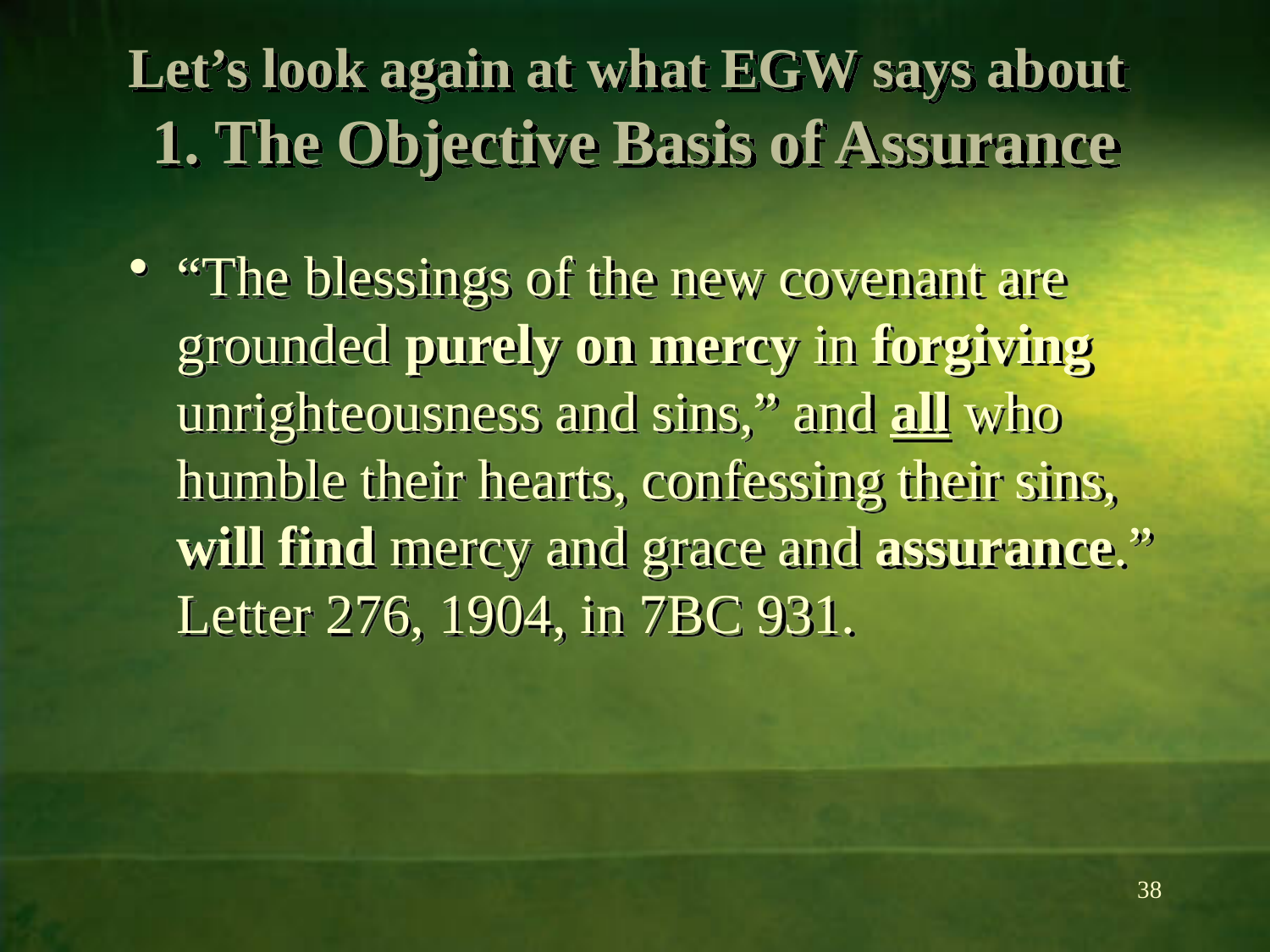

Let’s look again at what EGW says about
1. The Objective Basis of Assurance
“The blessings of the new covenant are grounded purely on mercy in forgiving unrighteousness and sins,” and all who humble their hearts, confessing their sins, will find mercy and grace and assurance.”  Letter 276, 1904, in 7BC 931.
38